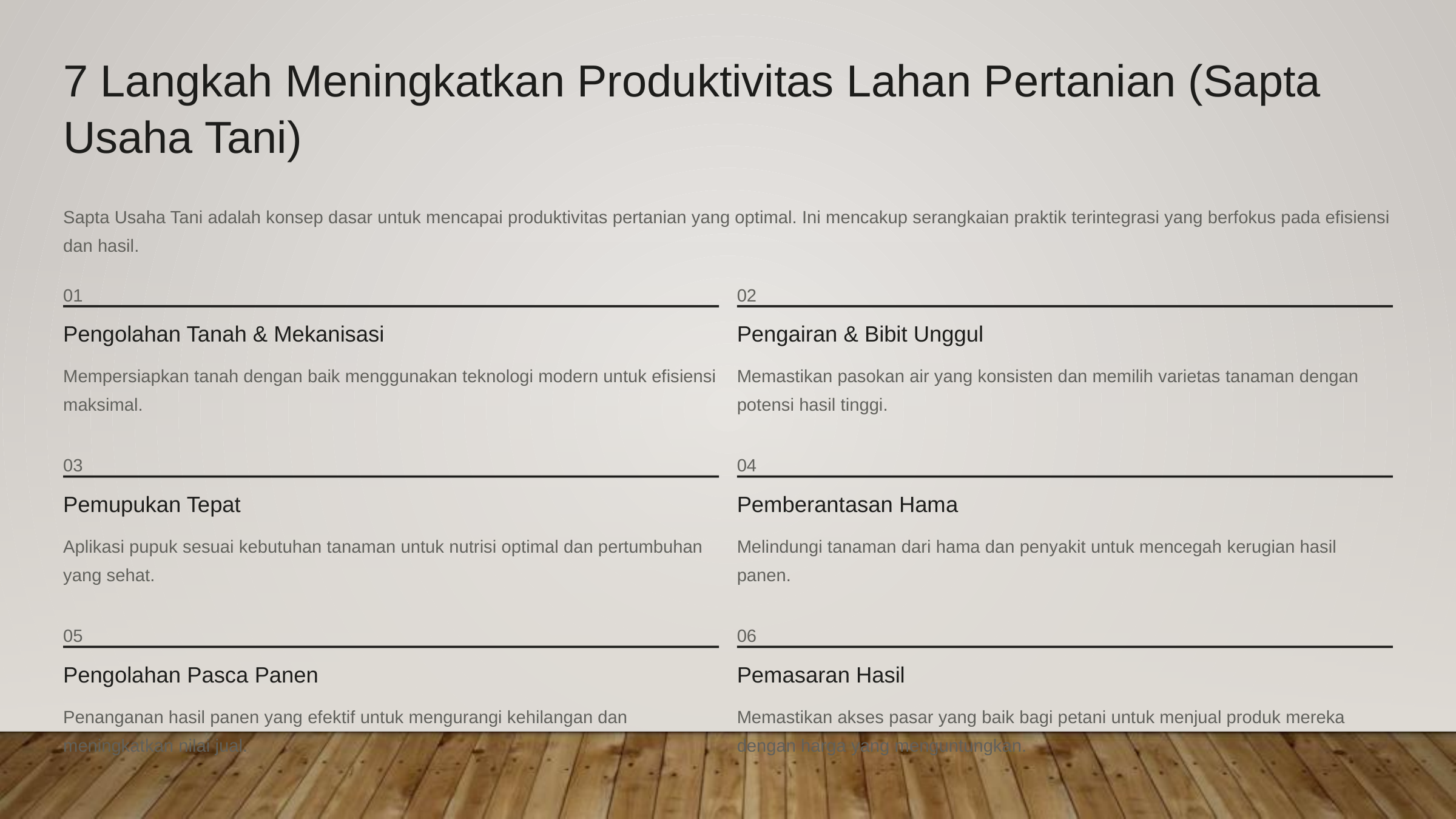

7 Langkah Meningkatkan Produktivitas Lahan Pertanian (Sapta Usaha Tani)
Sapta Usaha Tani adalah konsep dasar untuk mencapai produktivitas pertanian yang optimal. Ini mencakup serangkaian praktik terintegrasi yang berfokus pada efisiensi dan hasil.
01
02

Pengolahan Tanah & Mekanisasi
Pengairan & Bibit Unggul
Mempersiapkan tanah dengan baik menggunakan teknologi modern untuk efisiensi maksimal.
Memastikan pasokan air yang konsisten dan memilih varietas tanaman dengan potensi hasil tinggi.
03
04

Pemupukan Tepat
Pemberantasan Hama
Aplikasi pupuk sesuai kebutuhan tanaman untuk nutrisi optimal dan pertumbuhan yang sehat.
Melindungi tanaman dari hama dan penyakit untuk mencegah kerugian hasil panen.
05
06

Pengolahan Pasca Panen
Pemasaran Hasil
Penanganan hasil panen yang efektif untuk mengurangi kehilangan dan meningkatkan nilai jual.
Memastikan akses pasar yang baik bagi petani untuk menjual produk mereka dengan harga yang menguntungkan.